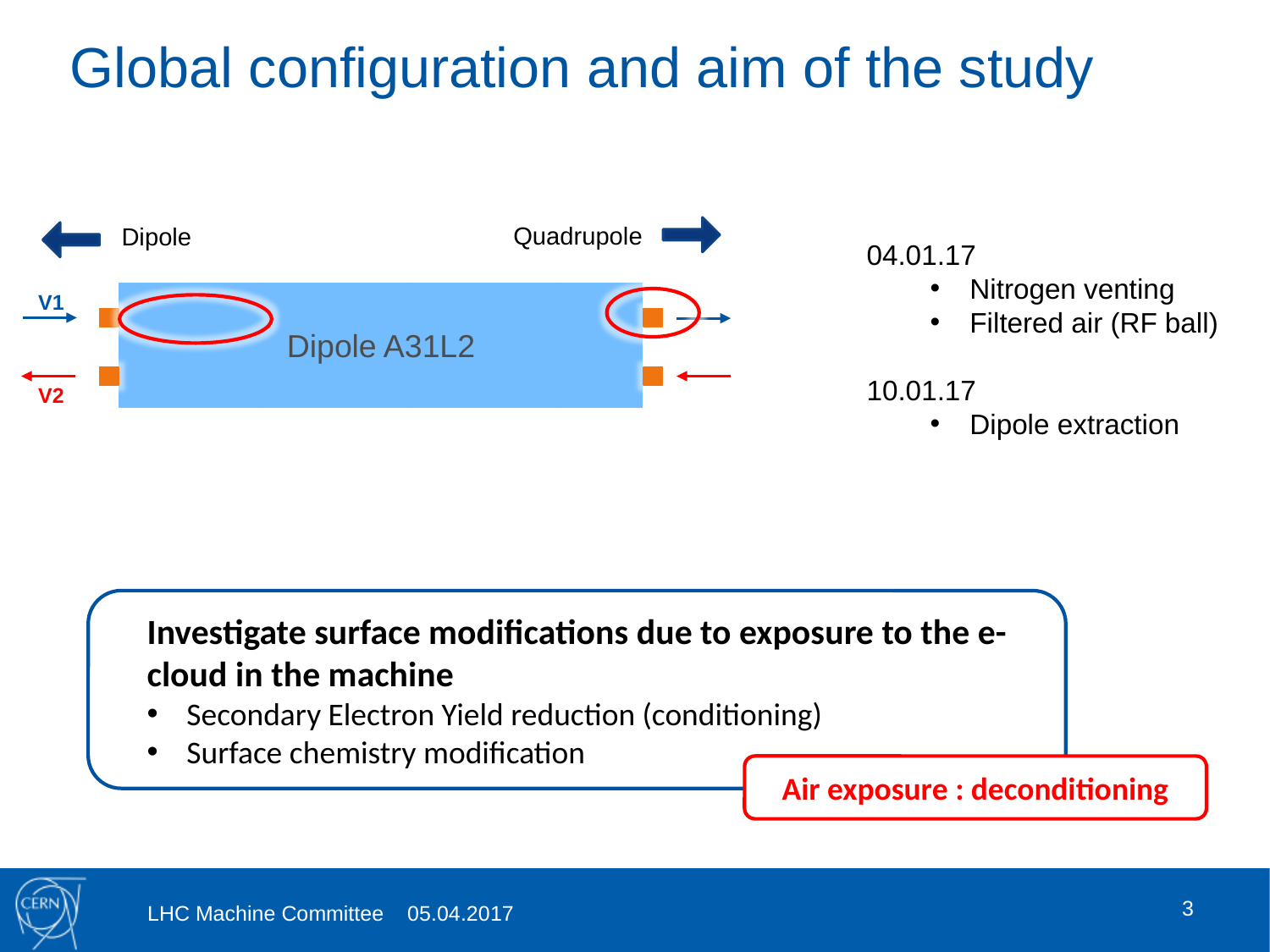

# Global configuration and aim of the study
Quadrupole
Dipole

04.01.17
Nitrogen venting
Filtered air (RF ball)

10.01.17
Dipole extraction
V1

Dipole A31L2

V2
Investigate surface modifications due to exposure to the e-cloud in the machine
Secondary Electron Yield reduction (conditioning)
Surface chemistry modification
Air exposure : deconditioning
3